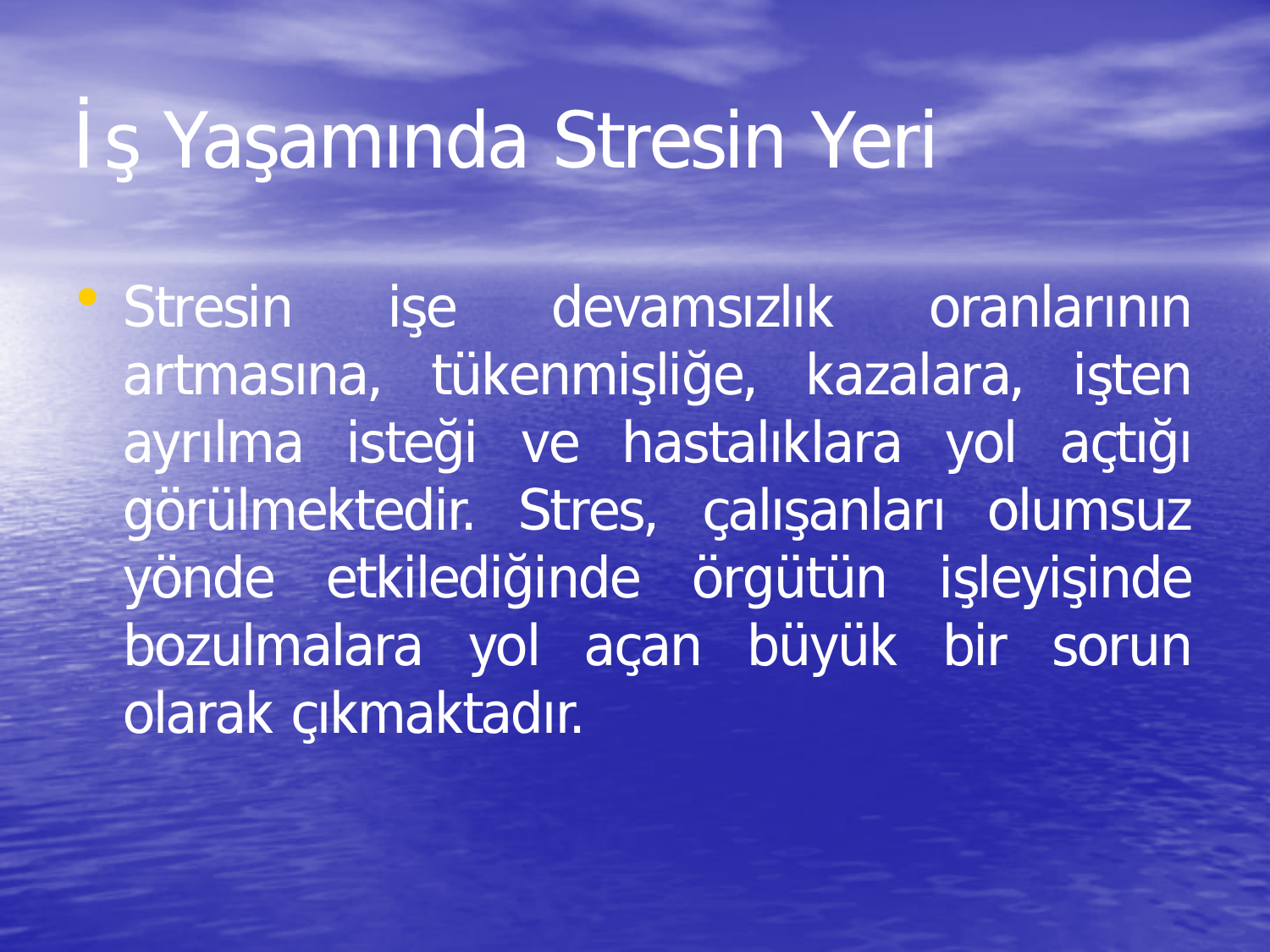

# İş Yaşamında Stresin Yeri
Stresin işe devamsızlık oranlarının artmasına, tükenmişliğe, kazalara, işten ayrılma isteği ve hastalıklara yol açtığı görülmektedir. Stres, çalışanları olumsuz yönde etkilediğinde örgütün işleyişinde bozulmalara yol açan büyük bir sorun olarak çıkmaktadır.